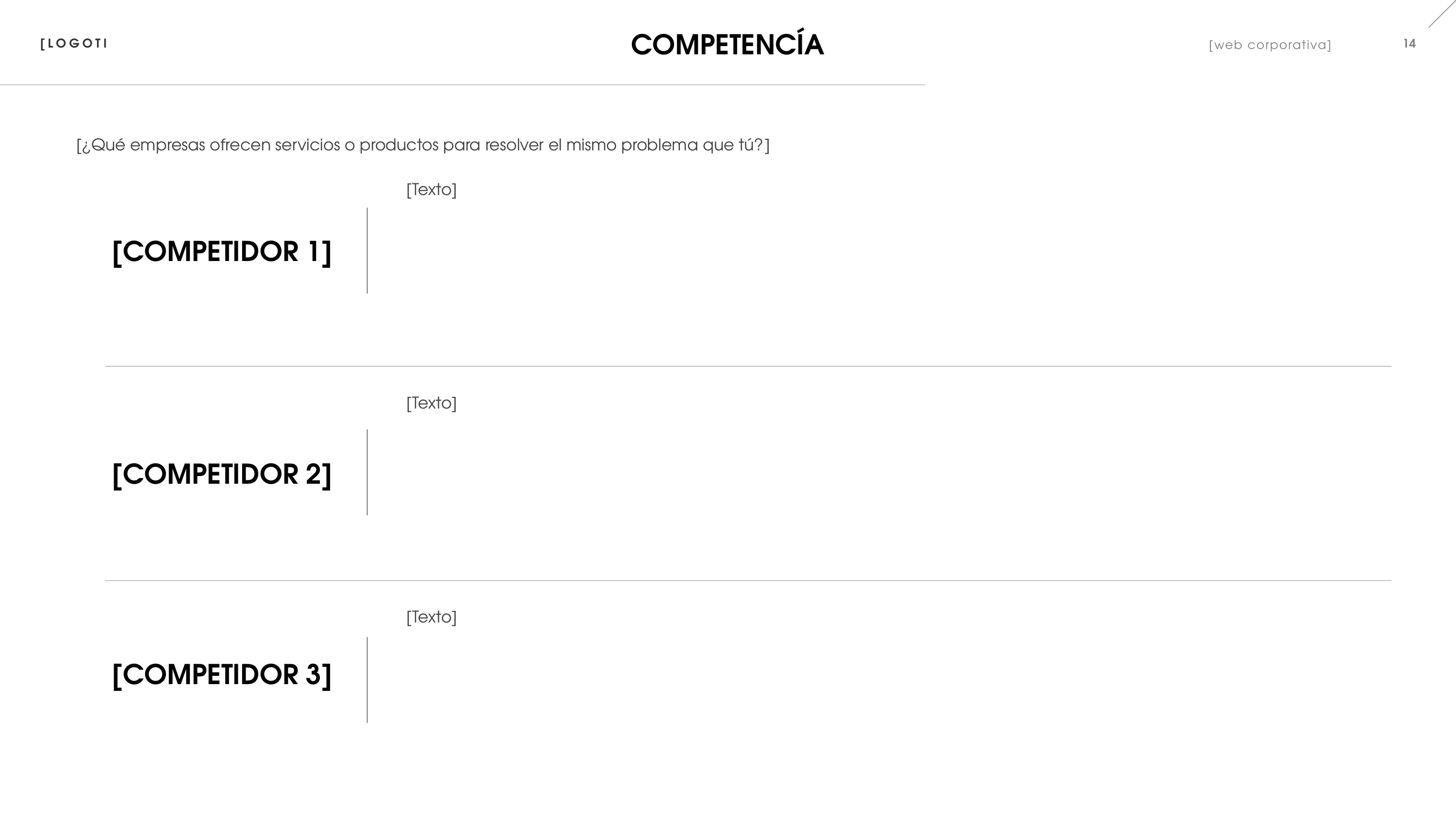

[LOGOTIPO]
14
[web corporativa]
COMPETENCÍA
[¿Qué empresas ofrecen servicios o productos para resolver el mismo problema que tú?]
[Texto]
[COMPETIDOR 1]
[Texto]
[COMPETIDOR 2]
[Texto]
[COMPETIDOR 3]